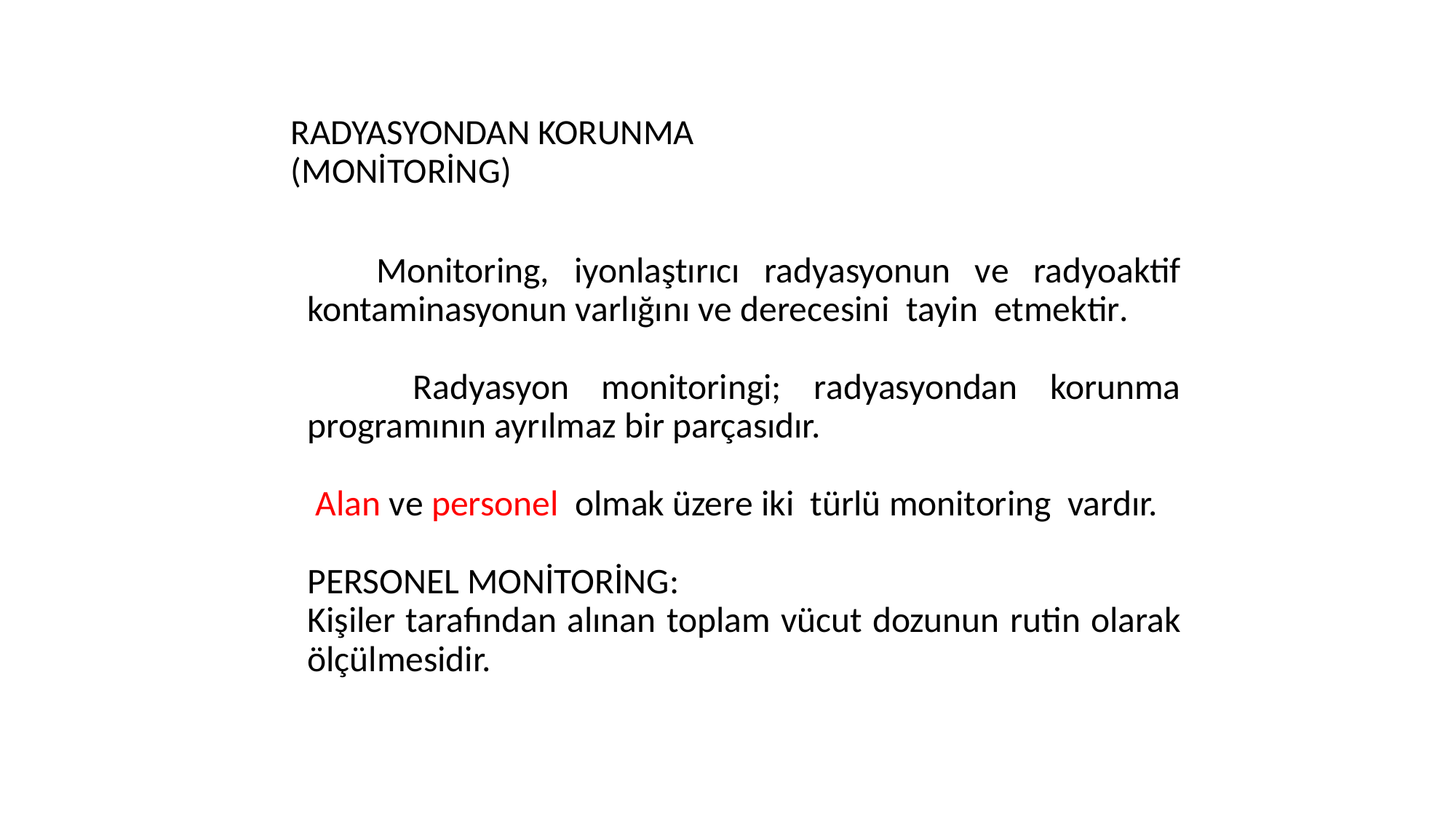

RADYASYONDAN KORUNMA
 (MONİTORİNG)
    Monitoring, iyonlaştırıcı radyasyonun ve radyoaktif kontaminasyonun varlığını ve derecesini  tayin  etmektir.

    Radyasyon monitoringi; radyasyondan korunma programının ayrılmaz bir parçasıdır.

    Alan ve personel  olmak üzere iki  türlü monitoring  vardır.

	PERSONEL MONİTORİNG:
	Kişiler tarafından alınan toplam vücut dozunun rutin olarak ölçülmesidir.